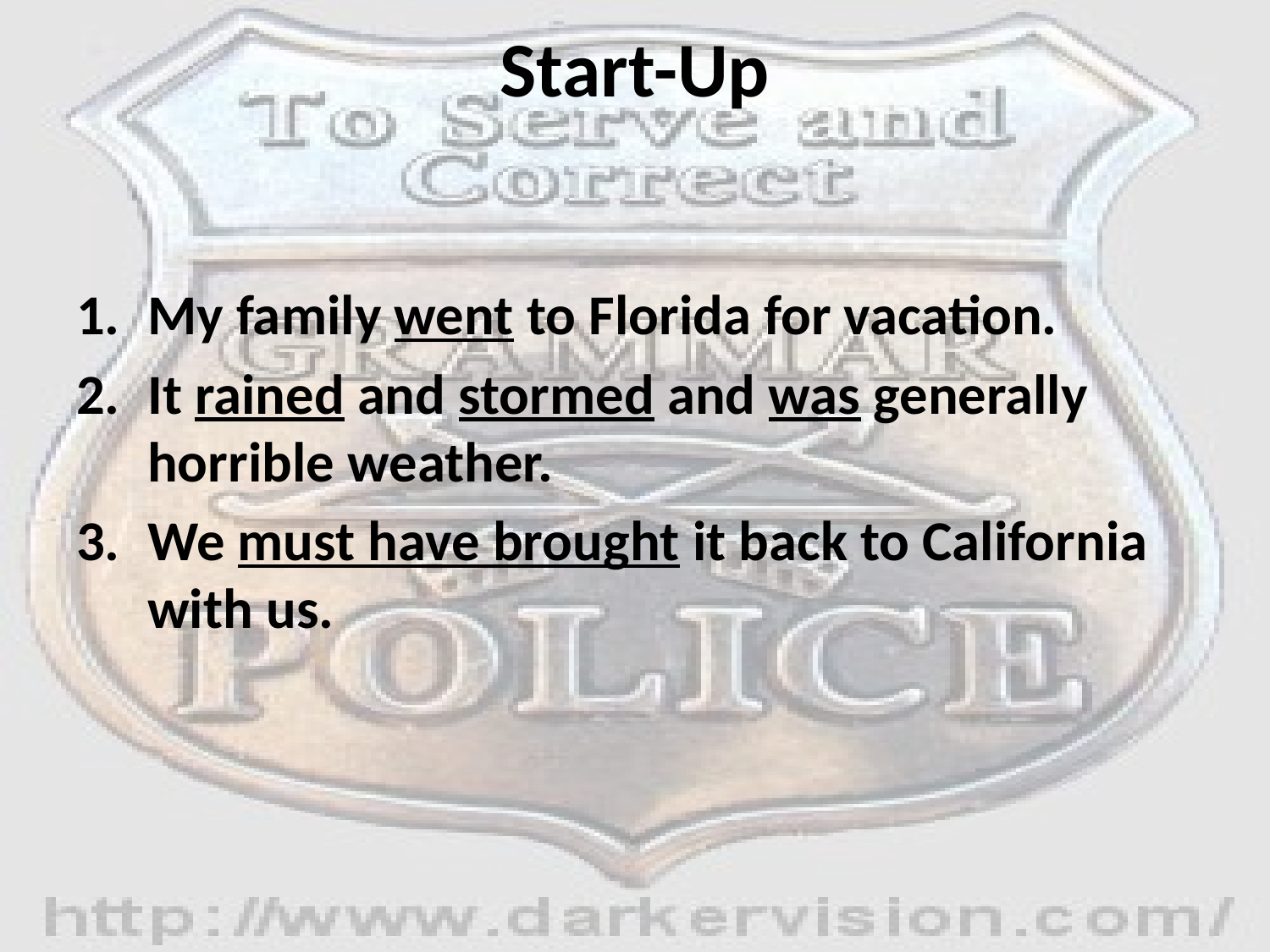

# Start-Up

My family went to Florida for vacation.
It rained and stormed and was generally horrible weather.
We must have brought it back to California with us.